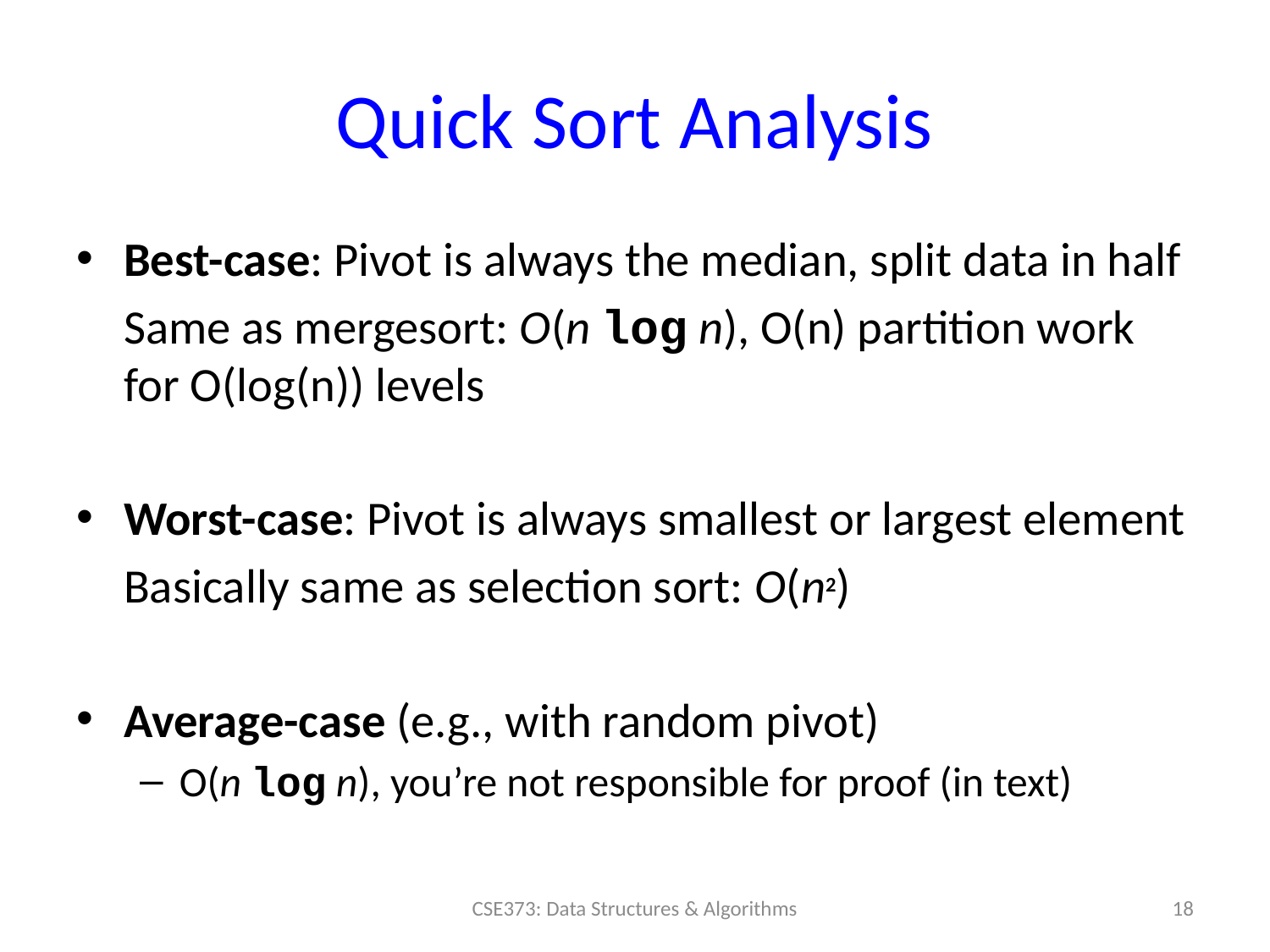

# Quick Sort Analysis
Best-case: Pivot is always the median, split data in half
	Same as mergesort: O(n log n), O(n) partition work for O(log(n)) levels

Worst-case: Pivot is always smallest or largest element
	Basically same as selection sort: O(n2)

Average-case (e.g., with random pivot)
O(n log n), you’re not responsible for proof (in text)

18
CSE373: Data Structures & Algorithms